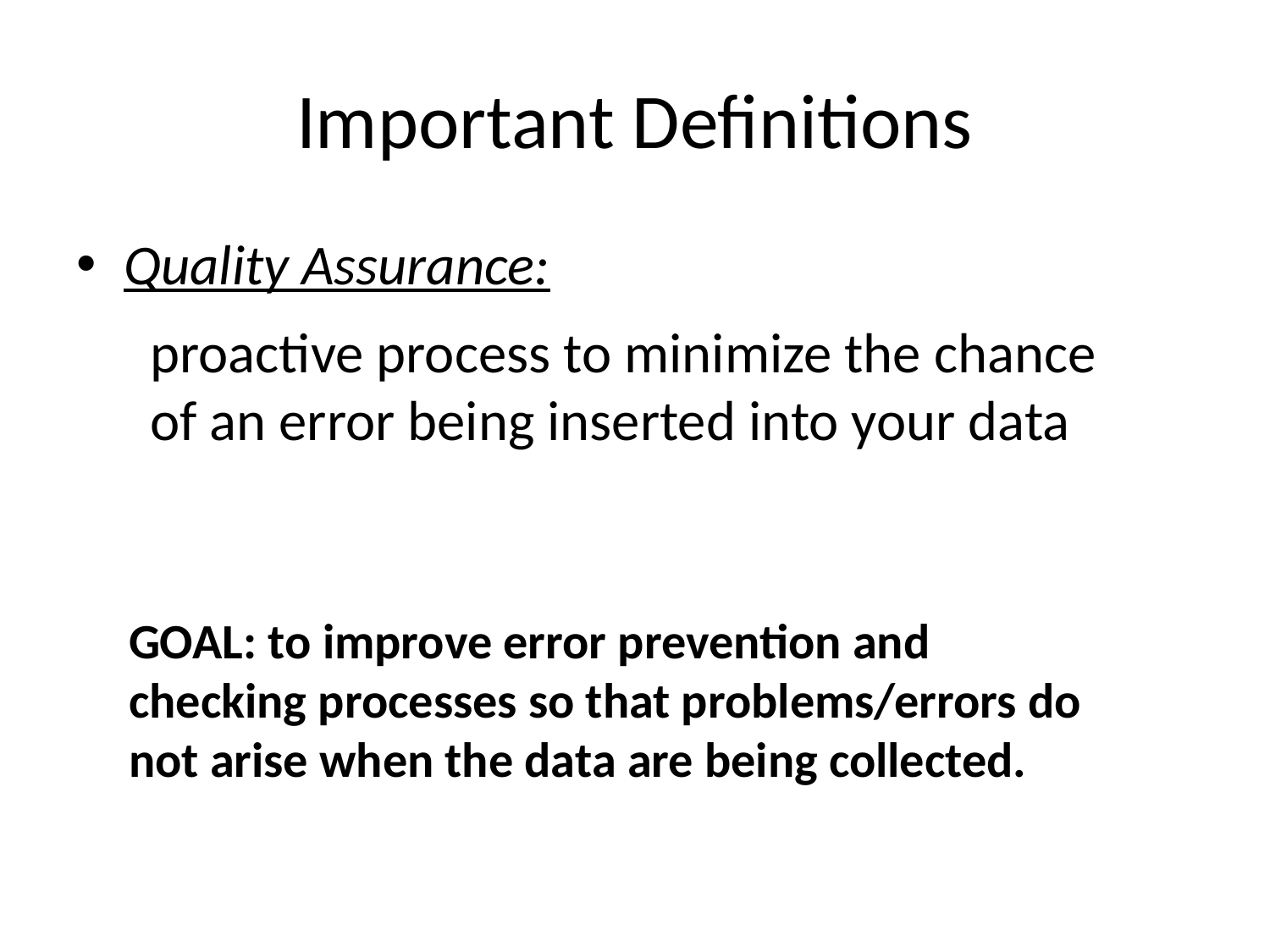

# Important Definitions
Quality Assurance:

proactive process to minimize the chance of an error being inserted into your data

GOAL: to improve error prevention and
checking processes so that problems/errors do
not arise when the data are being collected.